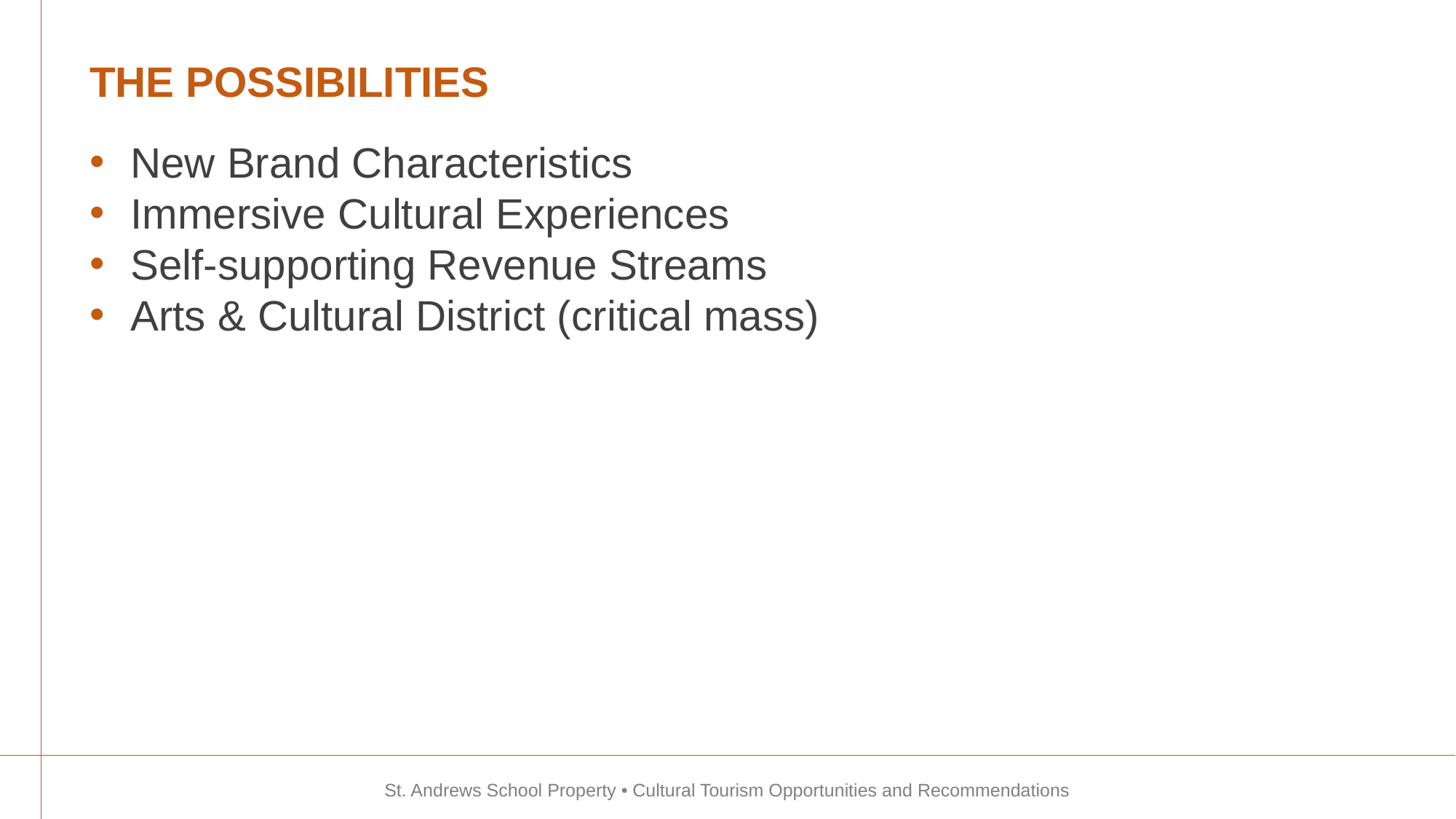

THE POSSIBILITIES
New Brand Characteristics
Immersive Cultural Experiences
Self-supporting Revenue Streams
Arts & Cultural District (critical mass)
St. Andrews School Property • Cultural Tourism Opportunities and Recommendations